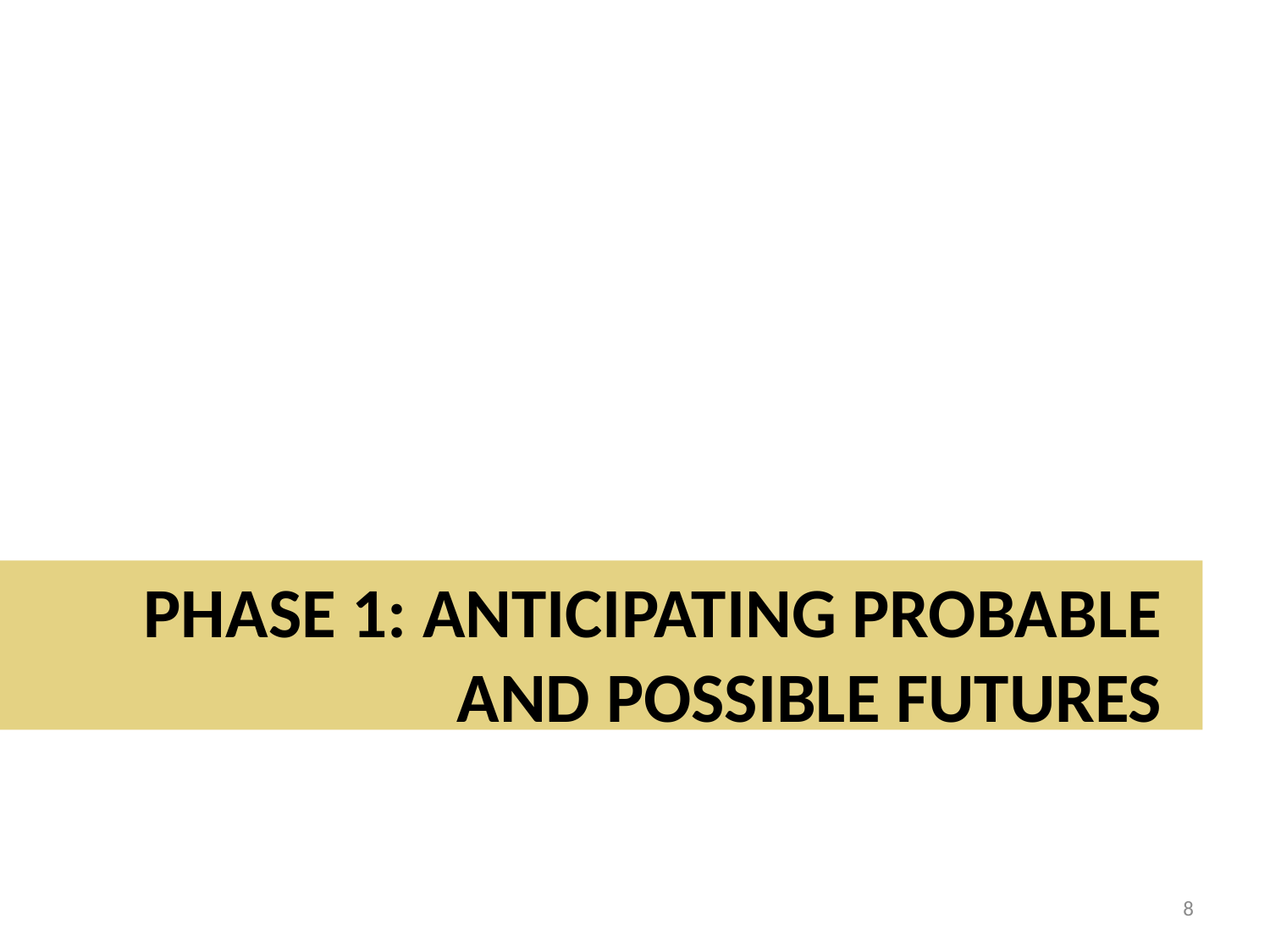

# Phase 1: ANTICIPATING PROBABLE AND POSSIBLE FUTURES
8